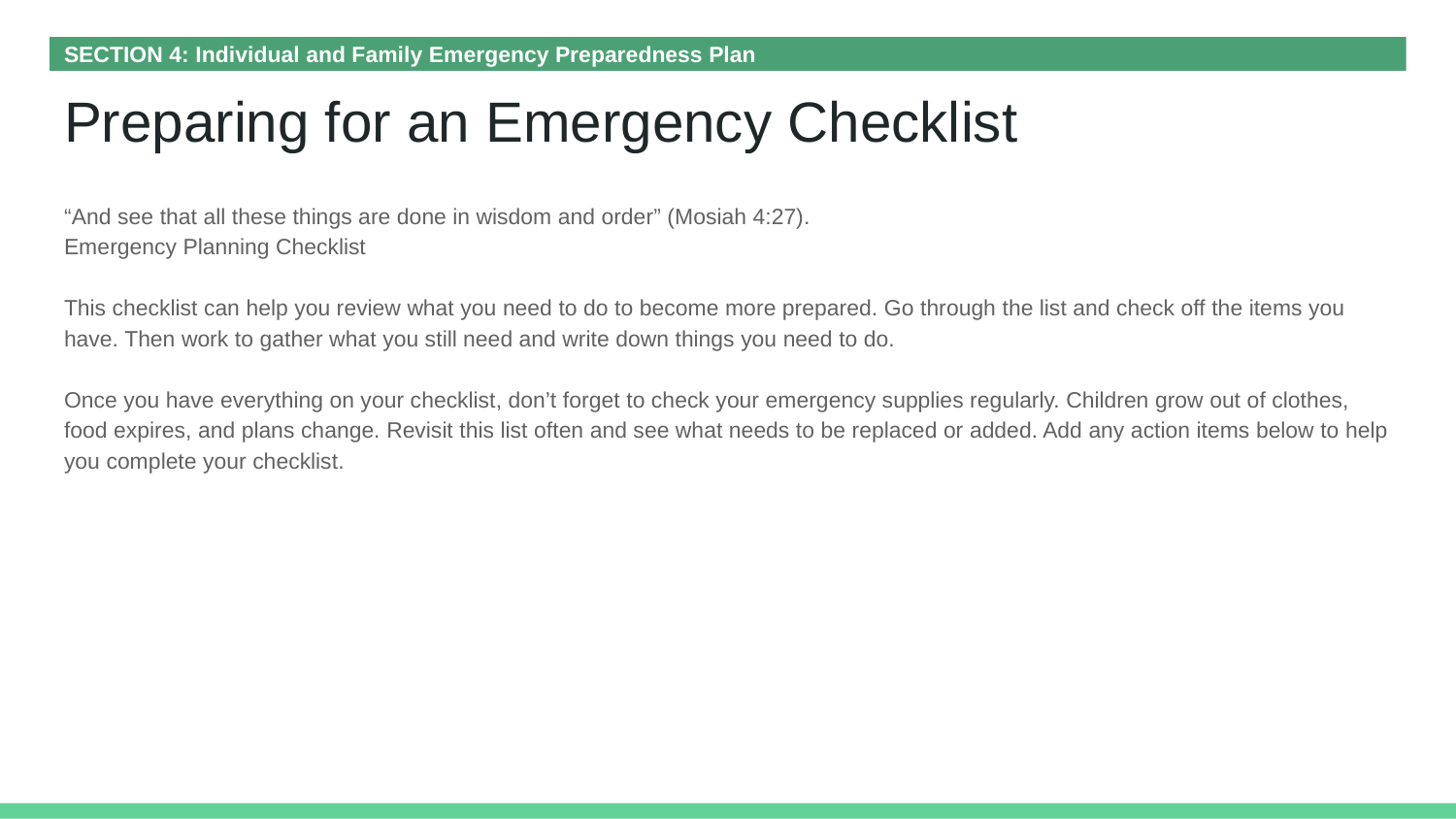

SECTION 4: Individual and Family Emergency Preparedness Plan
# Preparing for an Emergency Checklist
“And see that all these things are done in wisdom and order” (Mosiah 4:27).
Emergency Planning Checklist

This checklist can help you review what you need to do to become more prepared. Go through the list and check off the items you have. Then work to gather what you still need and write down things you need to do.

Once you have everything on your checklist, don’t forget to check your emergency supplies regularly. Children grow out of clothes, food expires, and plans change. Revisit this list often and see what needs to be replaced or added. Add any action items below to help you complete your checklist.